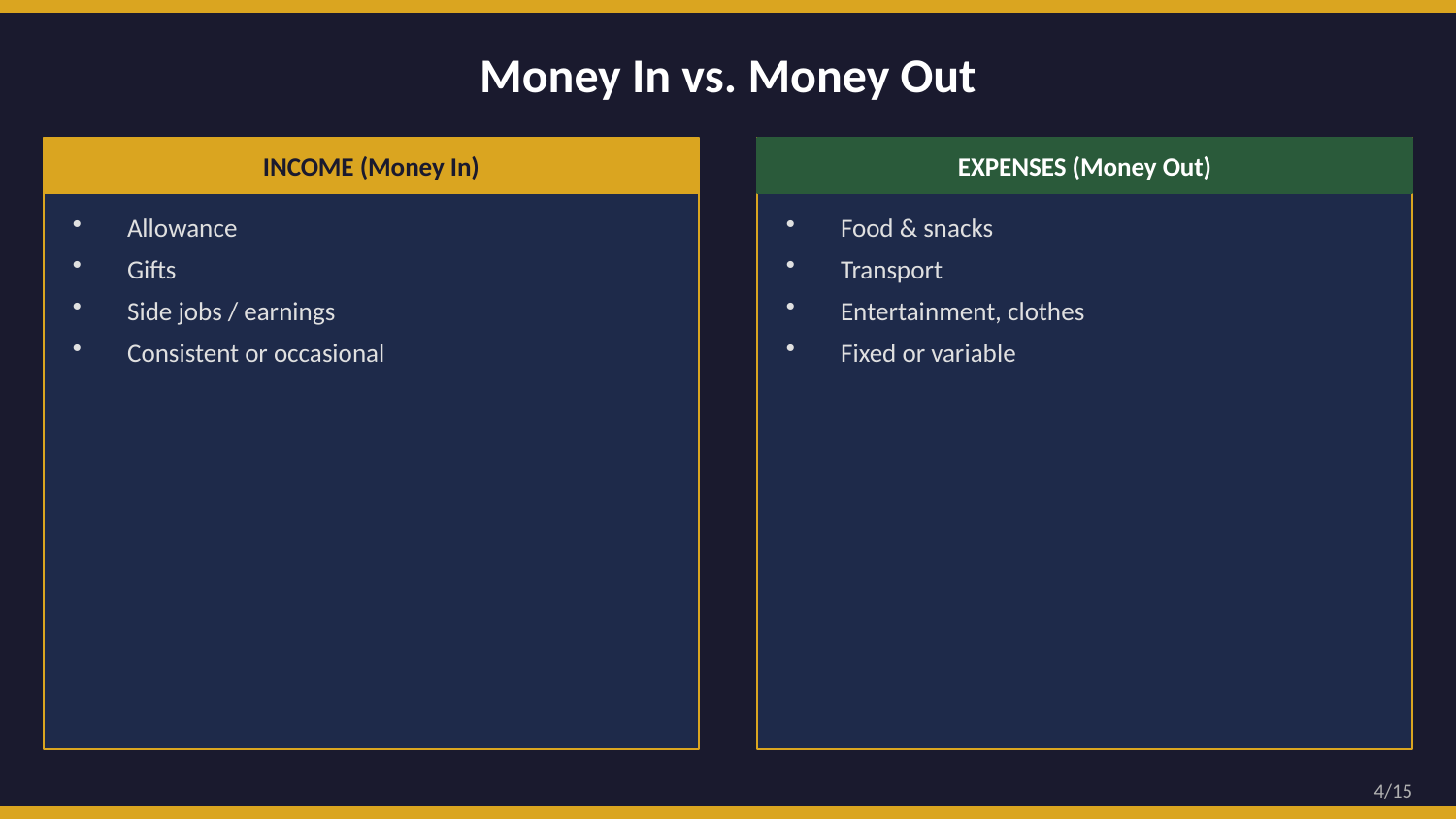

Money In vs. Money Out

INCOME (Money In)
EXPENSES (Money Out)
Allowance
Gifts
Side jobs / earnings
Consistent or occasional
Food & snacks
Transport
Entertainment, clothes
Fixed or variable
4/15